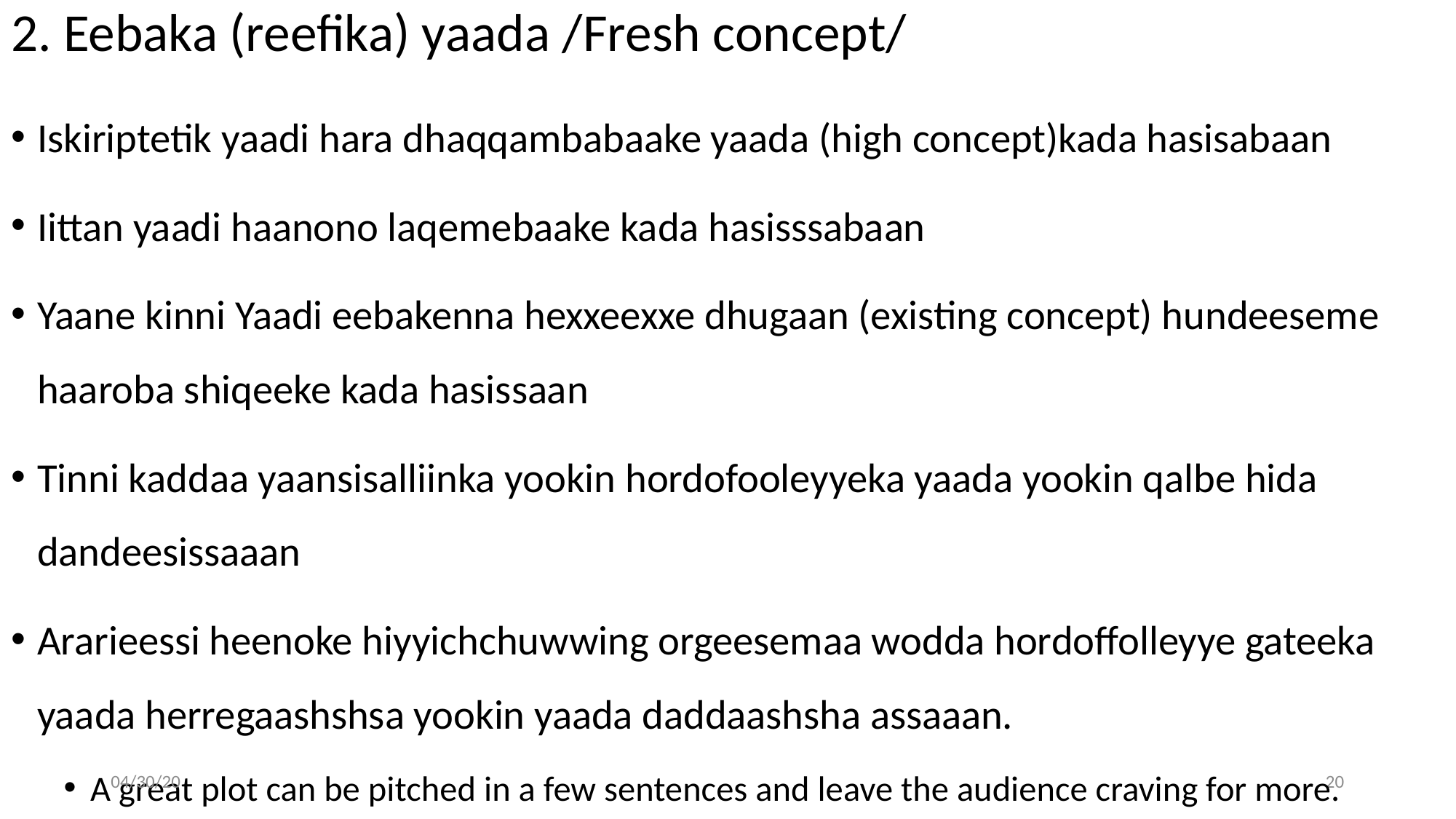

# 2. Eebaka (reefika) yaada /Fresh concept/
Iskiriptetik yaadi hara dhaqqambabaake yaada (high concept)kada hasisabaan
Iittan yaadi haanono laqemebaake kada hasisssabaan
Yaane kinni Yaadi eebakenna hexxeexxe dhugaan (existing concept) hundeeseme haaroba shiqeeke kada hasissaan
Tinni kaddaa yaansisalliinka yookin hordofooleyyeka yaada yookin qalbe hida dandeesissaaan
Ararieessi heenoke hiyyichchuwwing orgeesemaa wodda hordoffolleyye gateeka yaada herregaashshsa yookin yaada daddaashsha assaaan.
A great plot can be pitched in a few sentences and leave the audience craving for more.
04/30/20
20